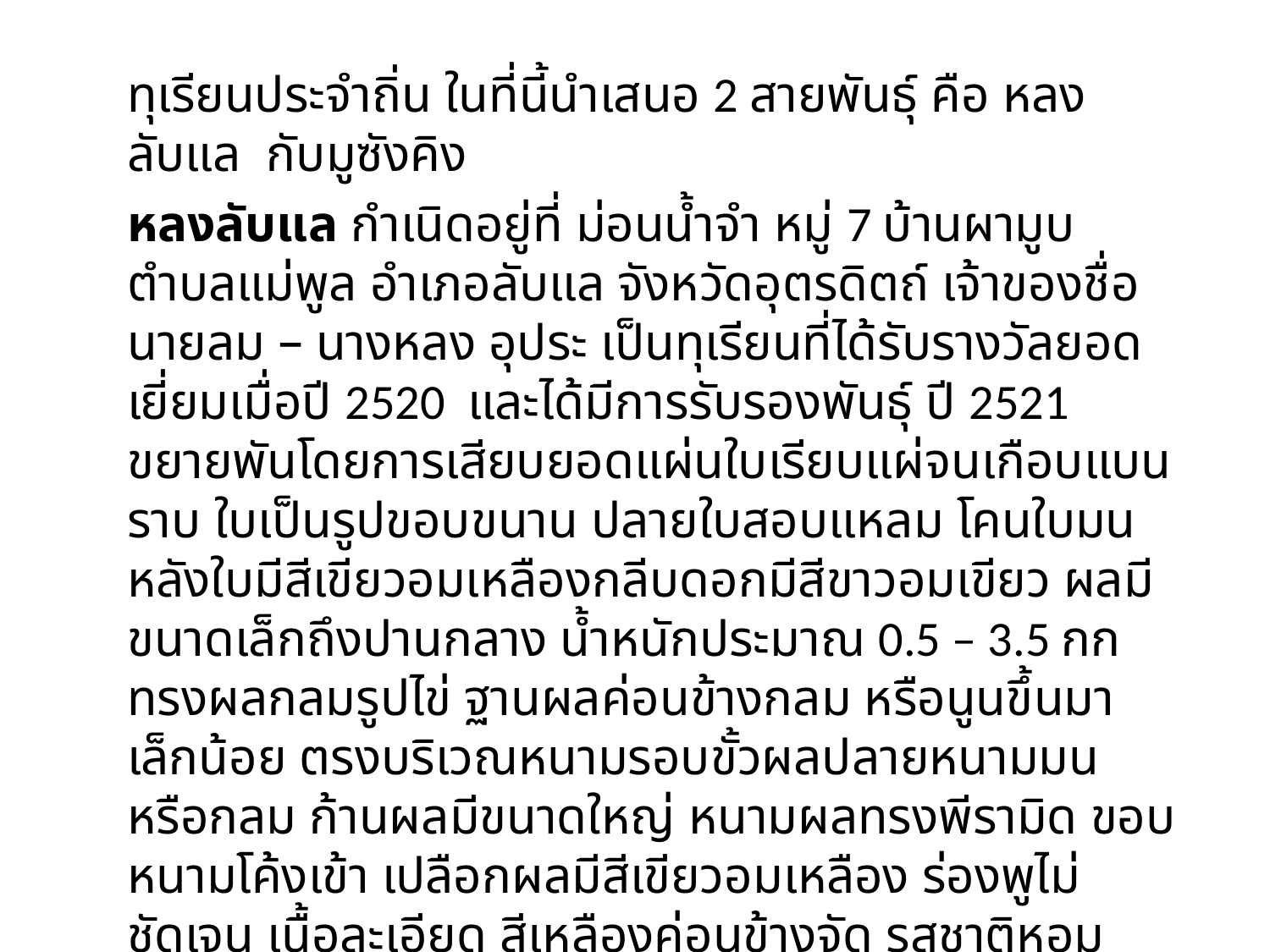

ทุเรียนประจำถิ่น ในที่นี้นำเสนอ 2 สายพันธุ์ คือ หลงลับแล  กับมูซังคิง
หลงลับแล กำเนิดอยู่ที่ ม่อนน้ำจำ หมู่ 7 บ้านผามูบ ตำบลแม่พูล อำเภอลับแล จังหวัดอุตรดิตถ์ เจ้าของชื่อ นายลม – นางหลง อุประ เป็นทุเรียนที่ได้รับรางวัลยอดเยี่ยมเมื่อปี 2520  และได้มีการรับรองพันธุ์ ปี 2521 ขยายพันโดยการเสียบยอดแผ่นใบเรียบแผ่จนเกือบแบนราบ ใบเป็นรูปขอบขนาน ปลายใบสอบแหลม โคนใบมน หลังใบมีสีเขียวอมเหลืองกลีบดอกมีสีขาวอมเขียว ผลมีขนาดเล็กถึงปานกลาง น้ำหนักประมาณ 0.5 – 3.5 กก ทรงผลกลมรูปไข่ ฐานผลค่อนข้างกลม หรือนูนขึ้นมาเล็กน้อย ตรงบริเวณหนามรอบขั้วผลปลายหนามมน หรือกลม ก้านผลมีขนาดใหญ่ หนามผลทรงพีรามิด ขอบหนามโค้งเข้า เปลือกผลมีสีเขียวอมเหลือง ร่องพูไม่ชัดเจน เนื้อละเอียด สีเหลืองค่อนข้างจัด รสชาติหอมหวานมัน กลิ่นอ่อน มีเม็ดลีบเฉลี่ยร้อยละ 97.5 อายุเก็บเกี่ยวประมาณ 105 – 110 วัน(นับแต่วันดอกบาน)  ผลผลิตออกประมาณ พฤษภาคม ถึงเดือนสิงหาคมทุกปี